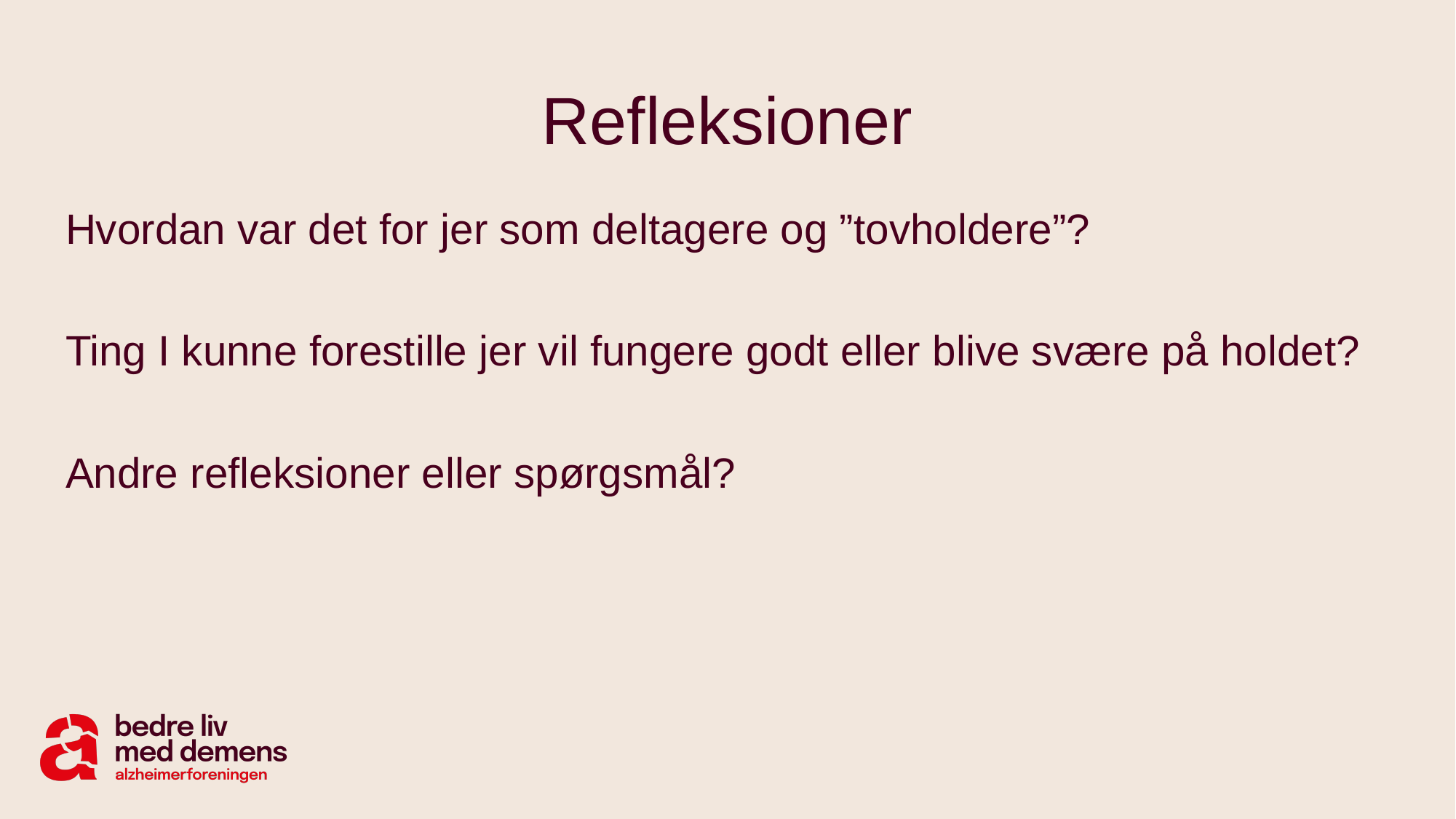

# Refleksioner
Hvordan var det for jer som deltagere og ”tovholdere”?

Ting I kunne forestille jer vil fungere godt eller blive svære på holdet?

Andre refleksioner eller spørgsmål?